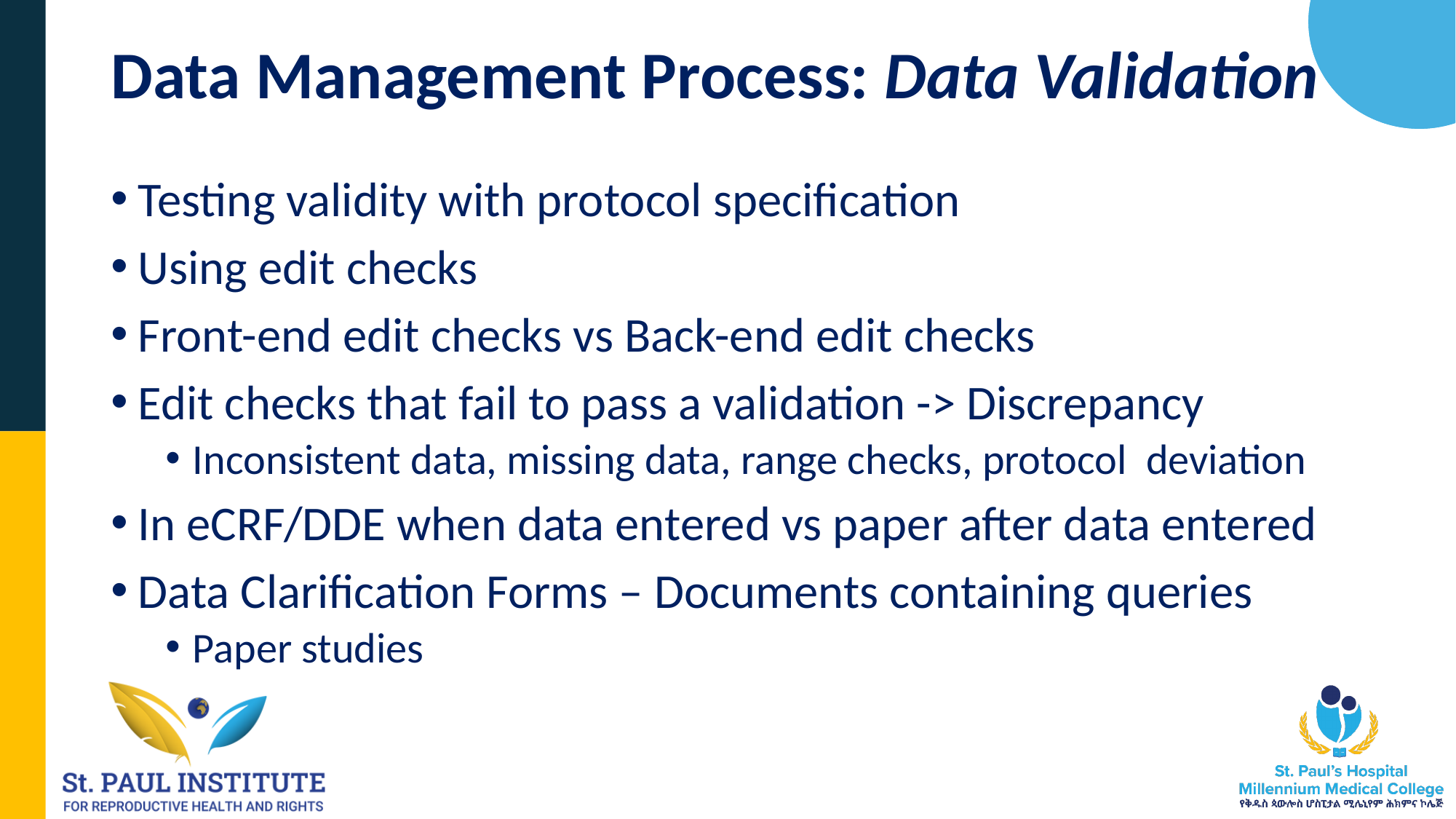

# Data Management Process: Data Validation
Testing validity with protocol specification
Using edit checks
Front-end edit checks vs Back-end edit checks
Edit checks that fail to pass a validation -> Discrepancy
Inconsistent data, missing data, range checks, protocol  deviation
In eCRF/DDE when data entered vs paper after data entered
Data Clarification Forms – Documents containing queries
Paper studies